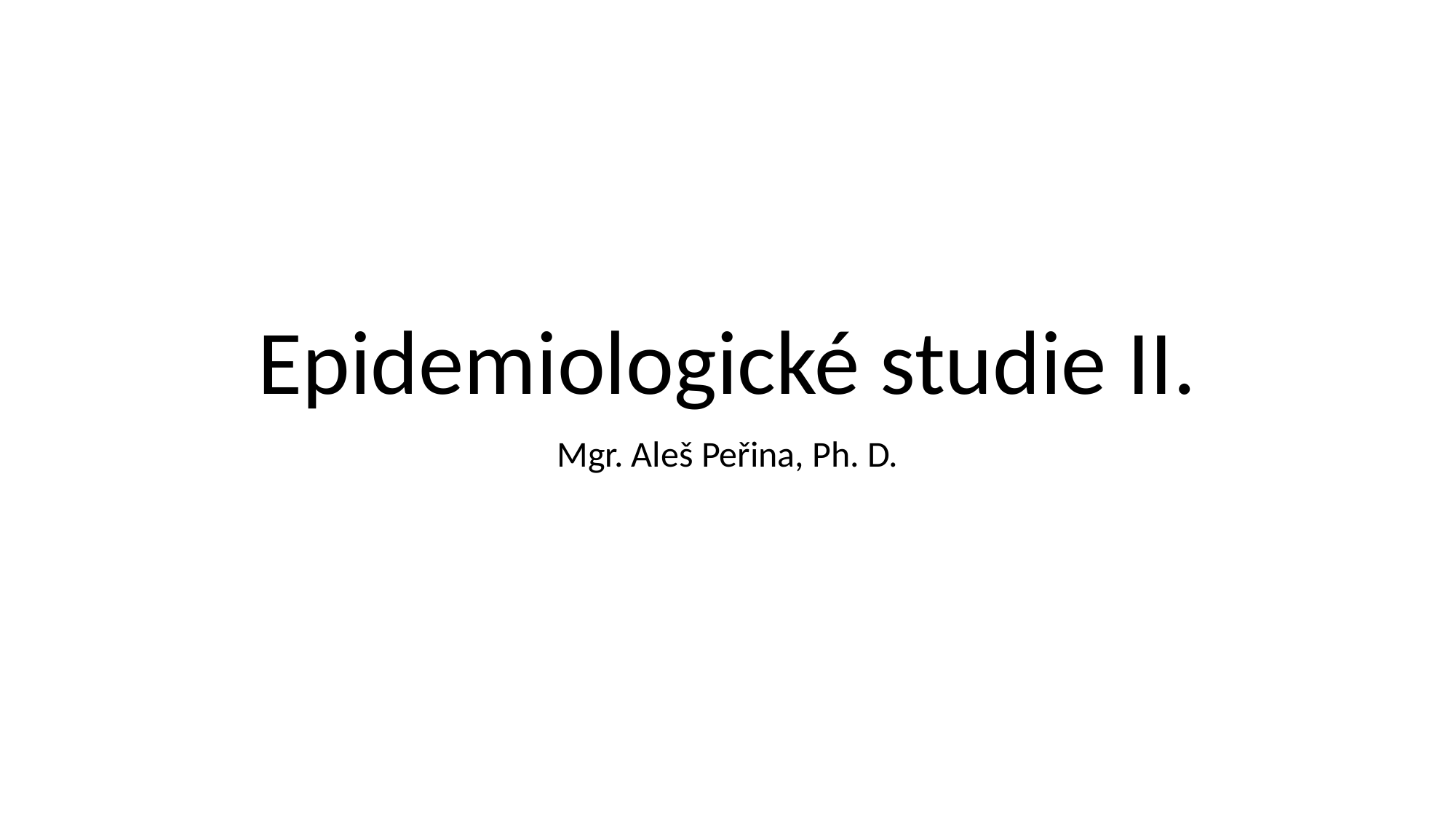

# Epidemiologické studie II.
Mgr. Aleš Peřina, Ph. D.